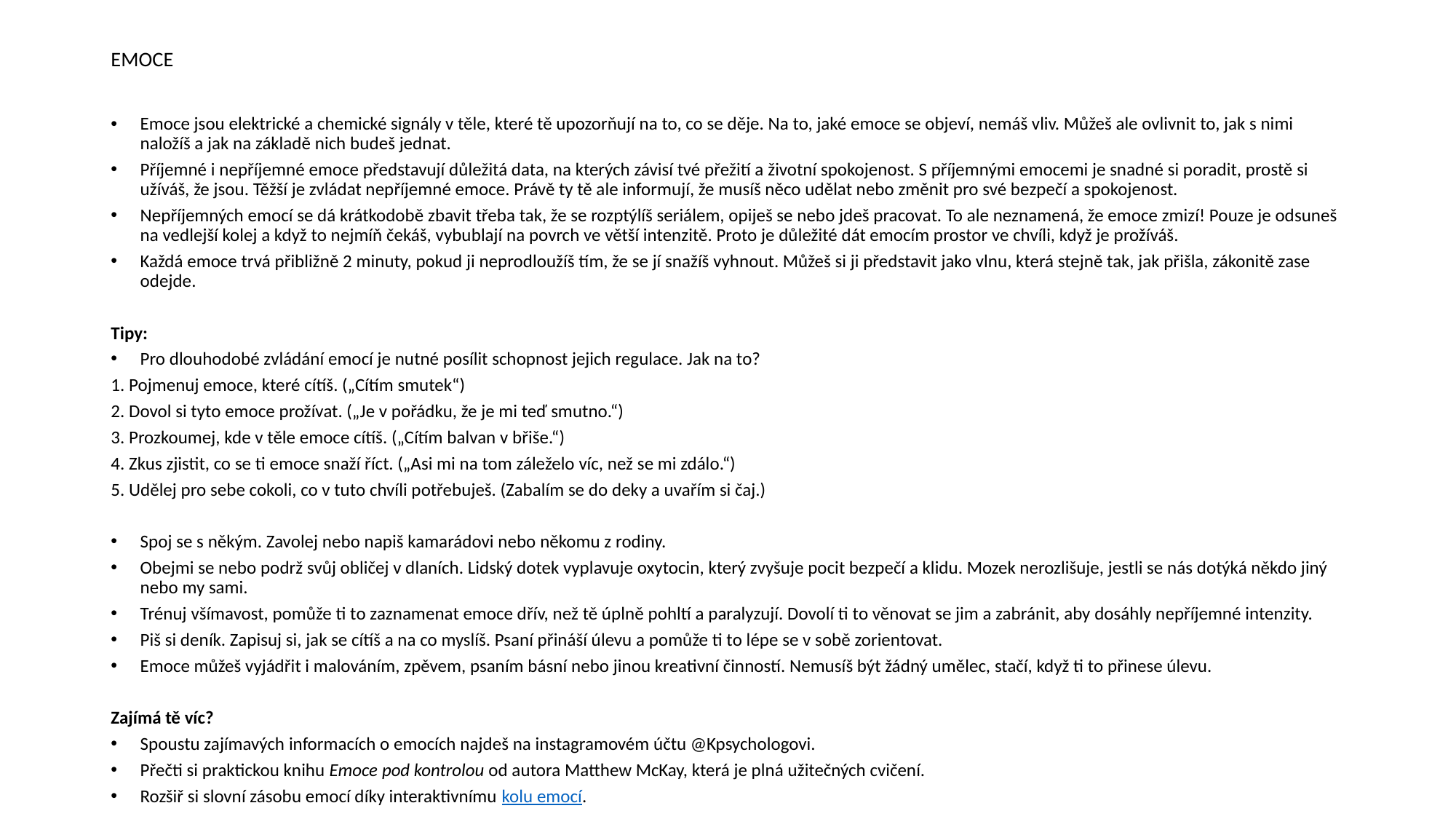

# EMOCE
Emoce jsou elektrické a chemické signály v těle, které tě upozorňují na to, co se děje. Na to, jaké emoce se objeví, nemáš vliv. Můžeš ale ovlivnit to, jak s nimi naložíš a jak na základě nich budeš jednat.
Příjemné i nepříjemné emoce představují důležitá data, na kterých závisí tvé přežití a životní spokojenost. S příjemnými emocemi je snadné si poradit, prostě si užíváš, že jsou. Těžší je zvládat nepříjemné emoce. Právě ty tě ale informují, že musíš něco udělat nebo změnit pro své bezpečí a spokojenost.
Nepříjemných emocí se dá krátkodobě zbavit třeba tak, že se rozptýlíš seriálem, opiješ se nebo jdeš pracovat. To ale neznamená, že emoce zmizí! Pouze je odsuneš na vedlejší kolej a když to nejmíň čekáš, vybublají na povrch ve větší intenzitě. Proto je důležité dát emocím prostor ve chvíli, když je prožíváš.
Každá emoce trvá přibližně 2 minuty, pokud ji neprodloužíš tím, že se jí snažíš vyhnout. Můžeš si ji představit jako vlnu, která stejně tak, jak přišla, zákonitě zase odejde.

Tipy:
Pro dlouhodobé zvládání emocí je nutné posílit schopnost jejich regulace. Jak na to?
1. Pojmenuj emoce, které cítíš. („Cítím smutek“)
2. Dovol si tyto emoce prožívat. („Je v pořádku, že je mi teď smutno.“)
3. Prozkoumej, kde v těle emoce cítíš. („Cítím balvan v břiše.“)
4. Zkus zjistit, co se ti emoce snaží říct. („Asi mi na tom záleželo víc, než se mi zdálo.“)
5. Udělej pro sebe cokoli, co v tuto chvíli potřebuješ. (Zabalím se do deky a uvařím si čaj.)

Spoj se s někým. Zavolej nebo napiš kamarádovi nebo někomu z rodiny.
Obejmi se nebo podrž svůj obličej v dlaních. Lidský dotek vyplavuje oxytocin, který zvyšuje pocit bezpečí a klidu. Mozek nerozlišuje, jestli se nás dotýká někdo jiný nebo my sami.
Trénuj všímavost, pomůže ti to zaznamenat emoce dřív, než tě úplně pohltí a paralyzují. Dovolí ti to věnovat se jim a zabránit, aby dosáhly nepříjemné intenzity.
Piš si deník. Zapisuj si, jak se cítíš a na co myslíš. Psaní přináší úlevu a pomůže ti to lépe se v sobě zorientovat.
Emoce můžeš vyjádřit i malováním, zpěvem, psaním básní nebo jinou kreativní činností. Nemusíš být žádný umělec, stačí, když ti to přinese úlevu.

Zajímá tě víc?
Spoustu zajímavých informacích o emocích najdeš na instagramovém účtu @Kpsychologovi.
Přečti si praktickou knihu Emoce pod kontrolou od autora Matthew McKay, která je plná užitečných cvičení.
Rozšiř si slovní zásobu emocí díky interaktivnímu kolu emocí.